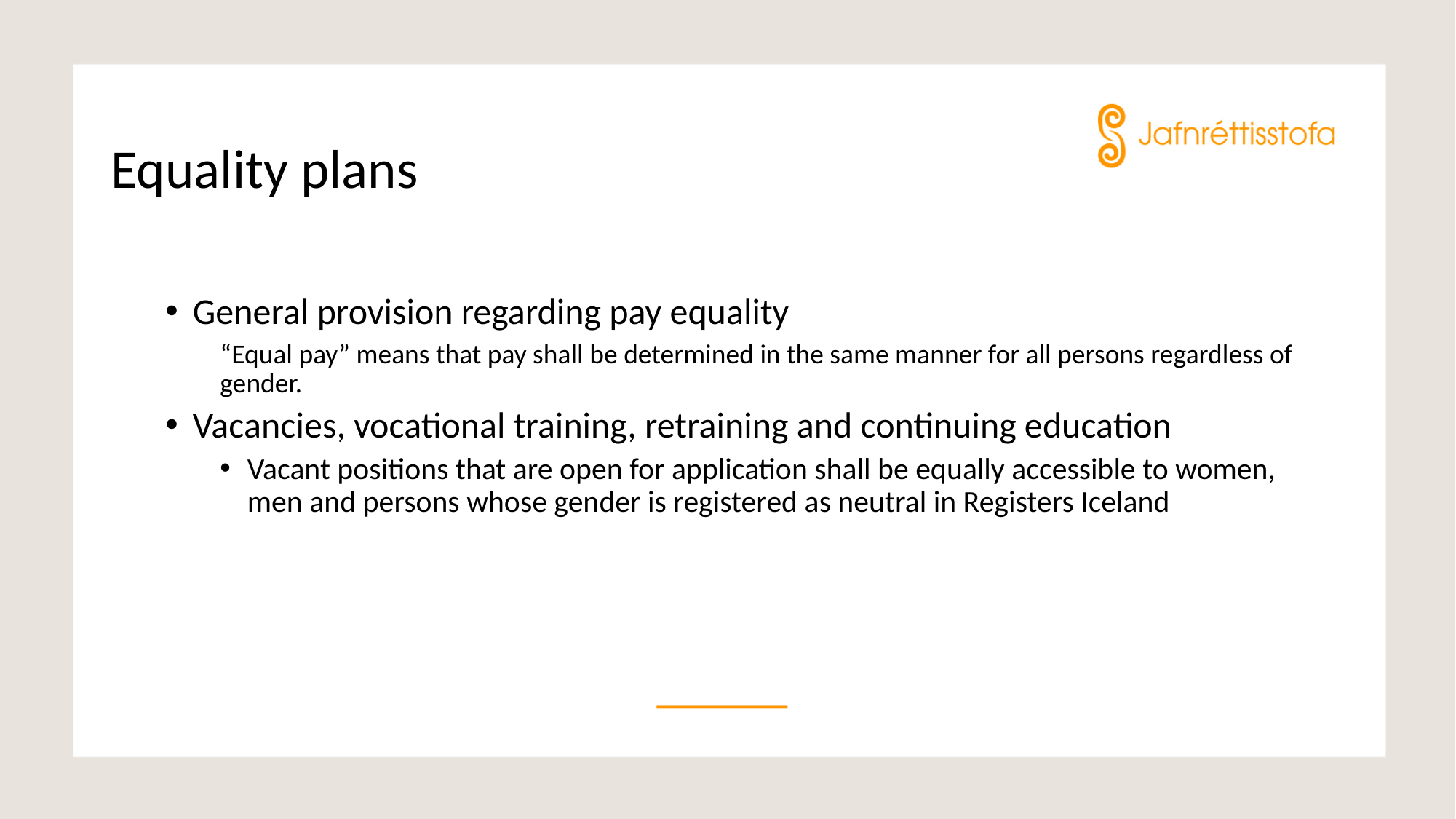

# Equality plans
General provision regarding pay equality
“Equal pay” means that pay shall be determined in the same manner for all persons regardless of gender.
Vacancies, vocational training, retraining and continuing education
Vacant positions that are open for application shall be equally accessible to women, men and persons whose gender is registered as neutral in Registers Iceland